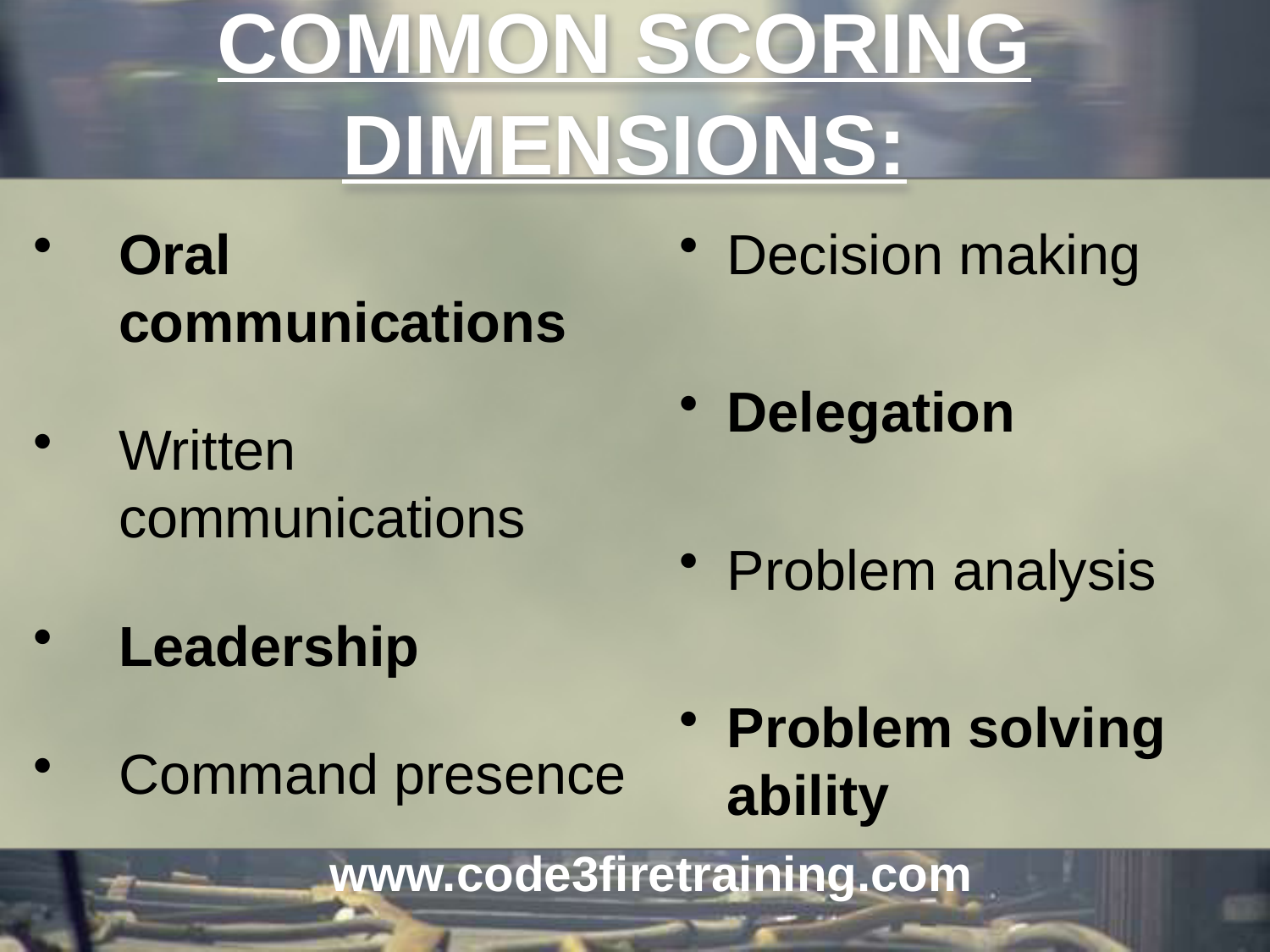

COMMON SCORING DIMENSIONS:
Oral communications

Written communications

Leadership

Command presence

Decision making

Delegation

Problem analysis

Problem solving ability